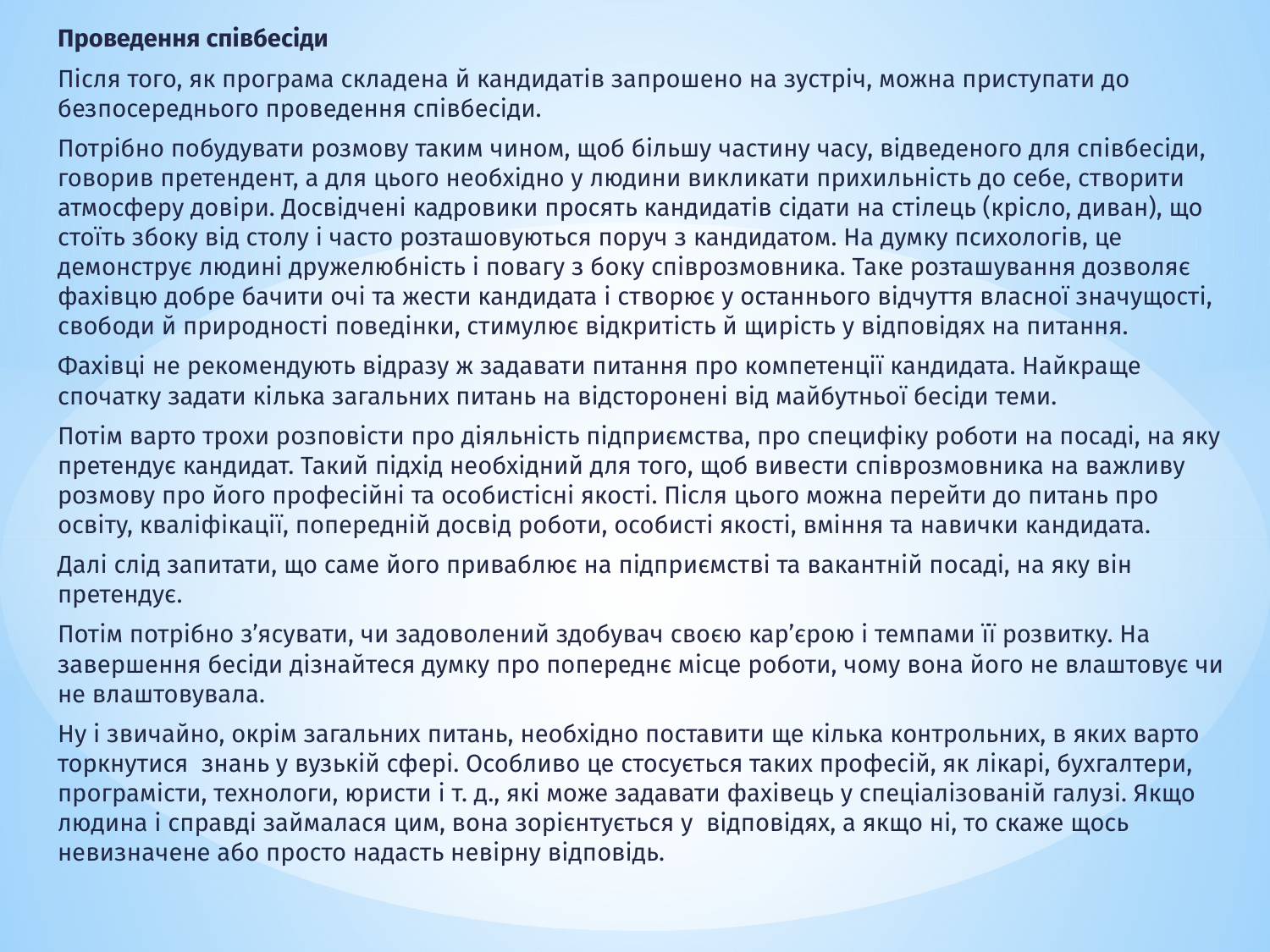

Проведення співбесіди
Після того, як програма складена й кандидатів запрошено на зустріч, можна приступати до безпосереднього проведення співбесіди.
Потрібно побудувати розмову таким чином, щоб більшу частину часу, відведеного для співбесіди, говорив претендент, а для цього необхідно у людини викликати прихильність до себе, створити атмосферу довіри. Досвідчені кадровики просять кандидатів сідати на стілець (крісло, диван), що стоїть збоку від столу і часто розташовуються поруч з кандидатом. На думку психологів, це демонструє людині дружелюбність і повагу з боку співрозмовника. Таке розташування дозволяє фахівцю добре бачити очі та жести кандидата і створює у останнього відчуття власної значущості, свободи й природності поведінки, стимулює відкритість й щирість у відповідях на питання.
Фахівці не рекомендують відразу ж задавати питання про компетенції кандидата. Найкраще спочатку задати кілька загальних питань на відсторонені від майбутньої бесіди теми.
Потім варто трохи розповісти про діяльність підприємства, про специфіку роботи на посаді, на яку претендує кандидат. Такий підхід необхідний для того, щоб вивести співрозмовника на важливу розмову про його професійні та особистісні якості. Після цього можна перейти до питань про освіту, кваліфікації, попередній досвід роботи, особисті якості, вміння та навички кандидата.
Далі слід запитати, що саме його приваблює на підприємстві та вакантній посаді, на яку він претендує.
Потім потрібно з’ясувати, чи задоволений здобувач своєю кар’єрою і темпами її розвитку. На завершення бесіди дізнайтеся думку про попереднє місце роботи, чому вона його не влаштовує чи не влаштовувала.
Ну і звичайно, окрім загальних питань, необхідно поставити ще кілька контрольних, в яких варто торкнутися  знань у вузькій сфері. Особливо це стосується таких професій, як лікарі, бухгалтери, програмісти, технологи, юристи і т. д., які може задавати фахівець у спеціалізованій галузі. Якщо людина і справді займалася цим, вона зорієнтується у  відповідях, а якщо ні, то скаже щось невизначене або просто надасть невірну відповідь.